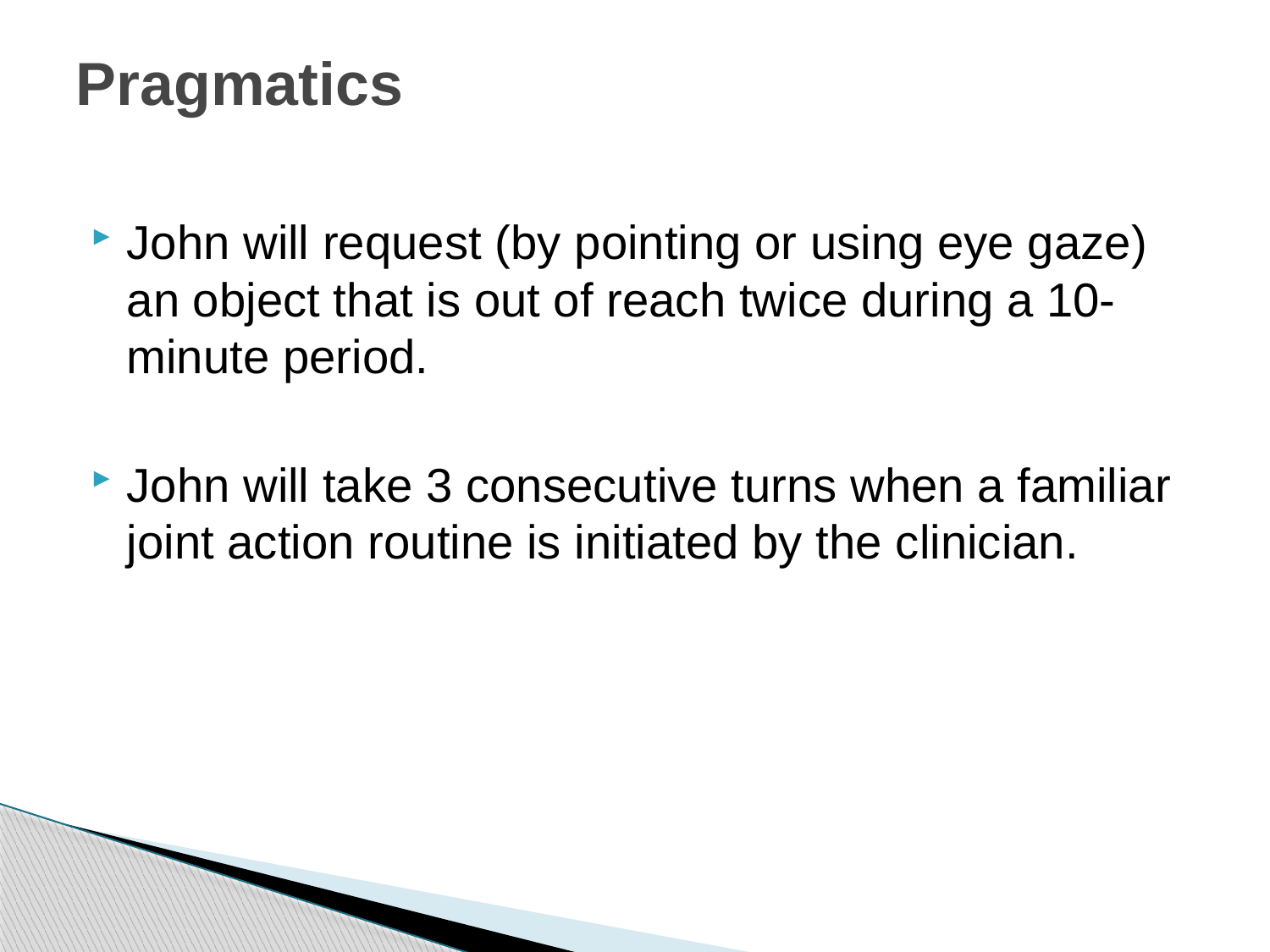

# Pragmatics
John will request (by pointing or using eye gaze) an object that is out of reach twice during a 10-minute period.

John will take 3 consecutive turns when a familiar joint action routine is initiated by the clinician.